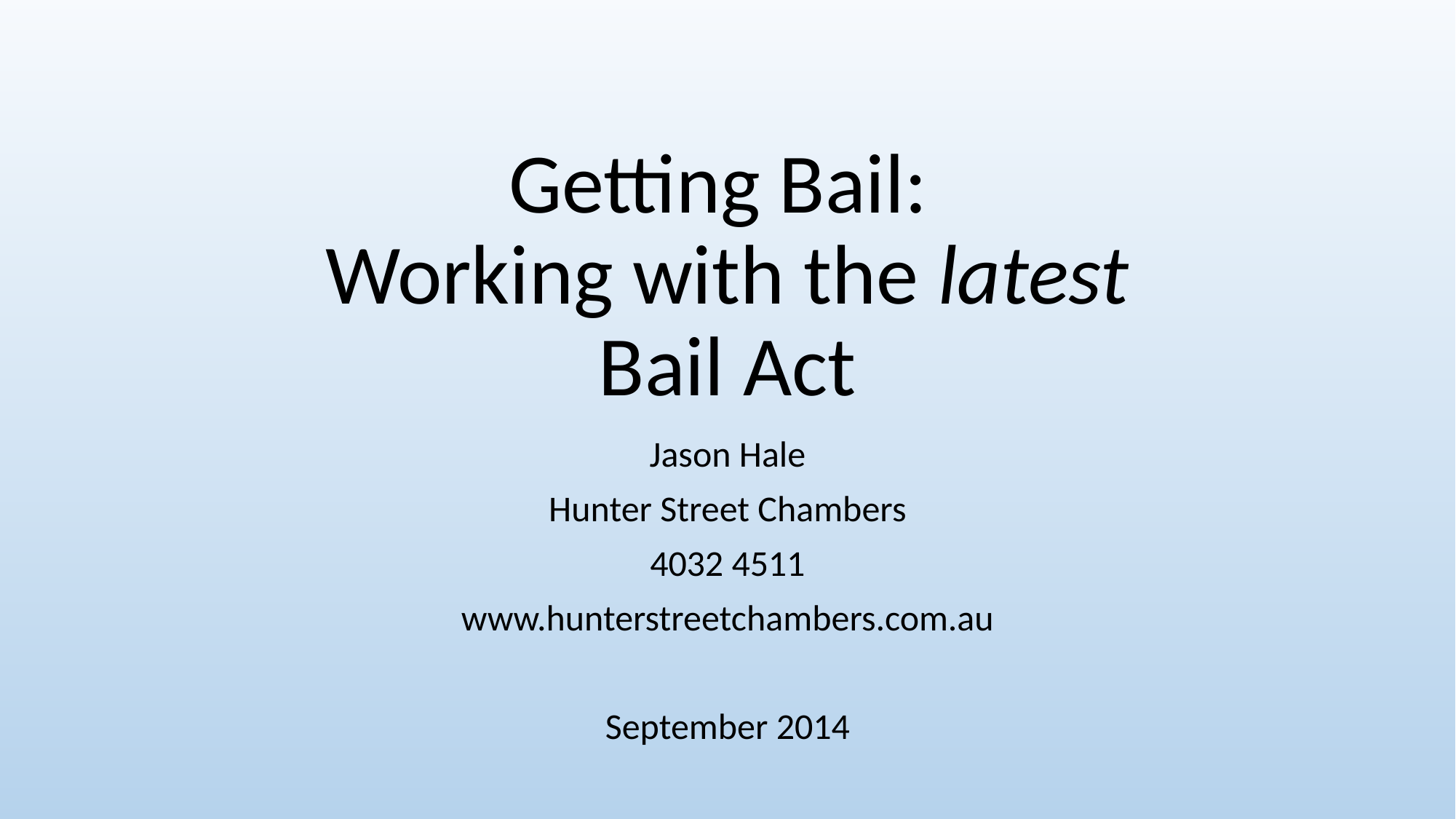

# Getting Bail: Working with the latest Bail Act
Jason Hale
Hunter Street Chambers
4032 4511
www.hunterstreetchambers.com.au

September 2014